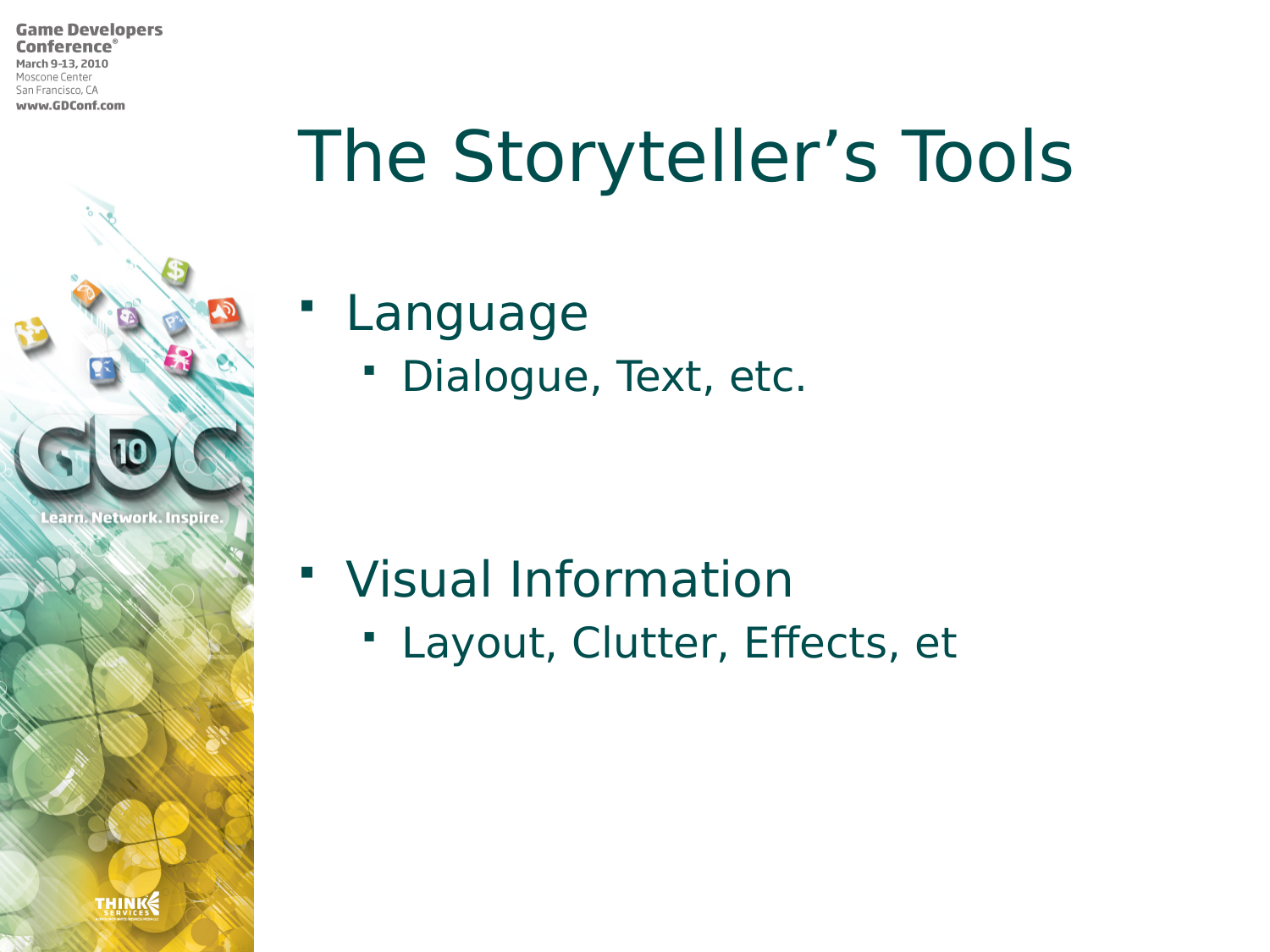

# The Storyteller’s Tools
Language
Dialogue, Text, etc.

Visual Information
Layout, Clutter, Effects, et